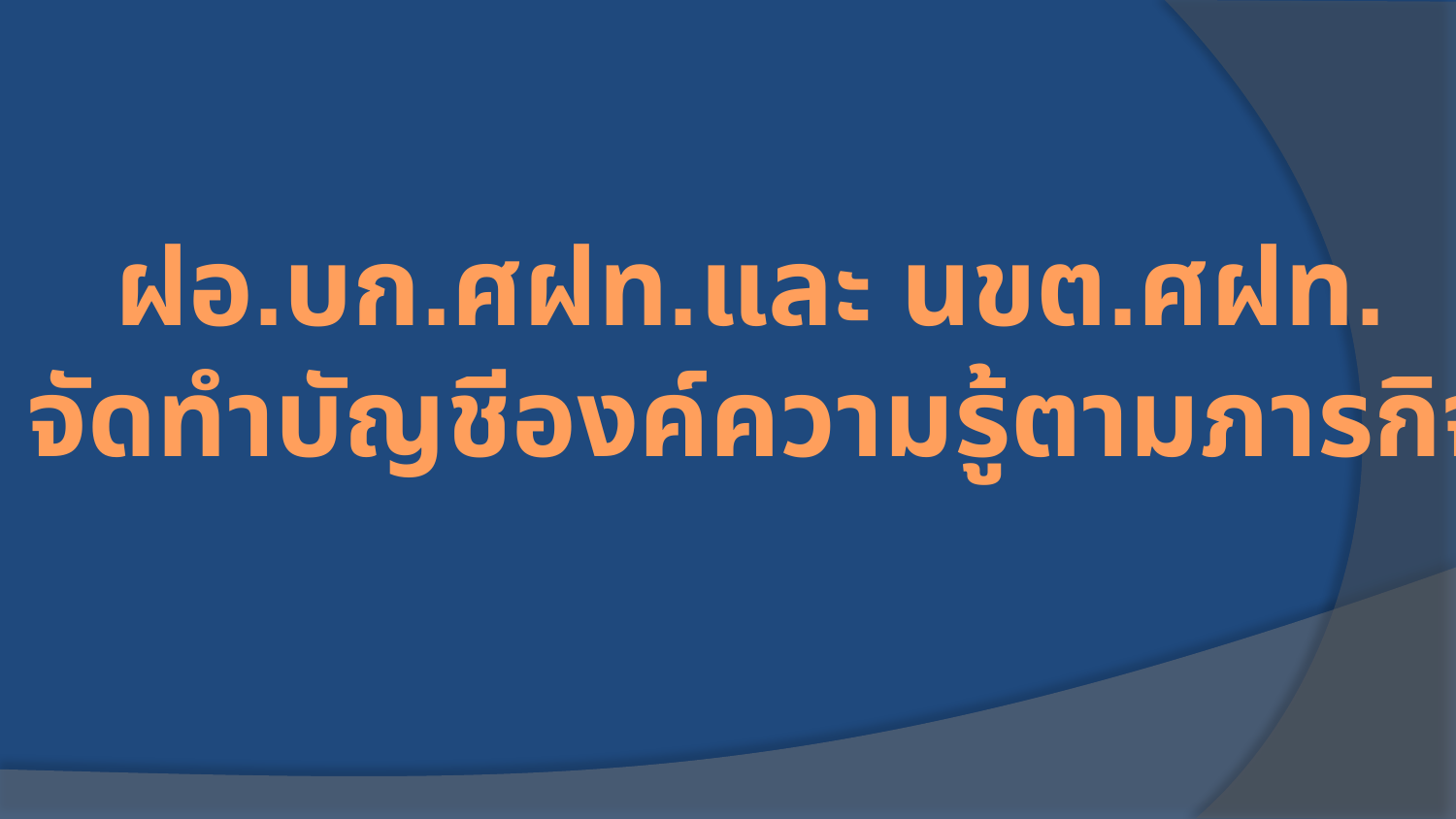

ฝอ.บก.ศฝท.และ นขต.ศฝท.
จัดทำบัญชีองค์ความรู้ตามภารกิจ